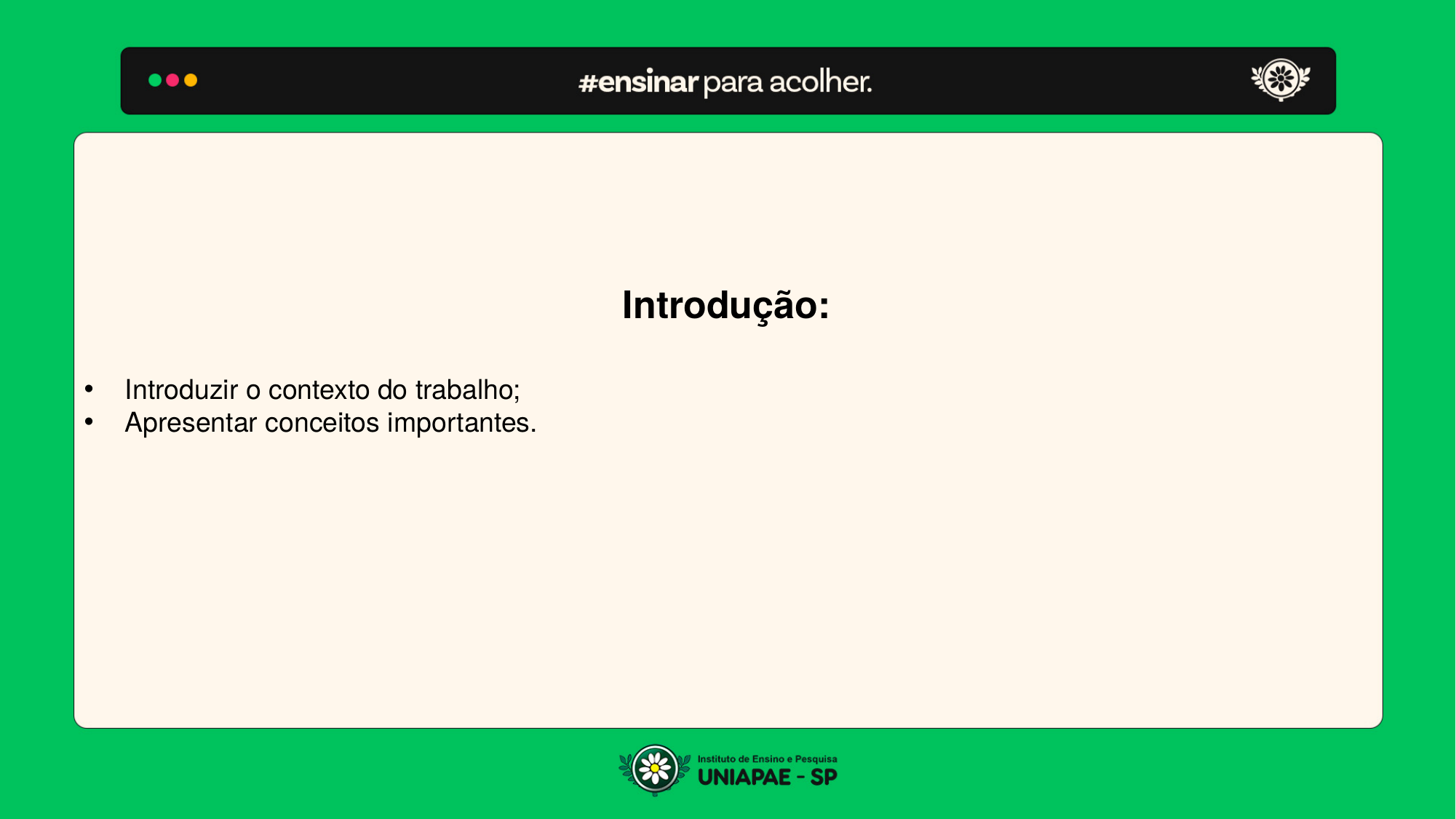

Introdução:

Introduzir o contexto do trabalho;
Apresentar conceitos importantes.